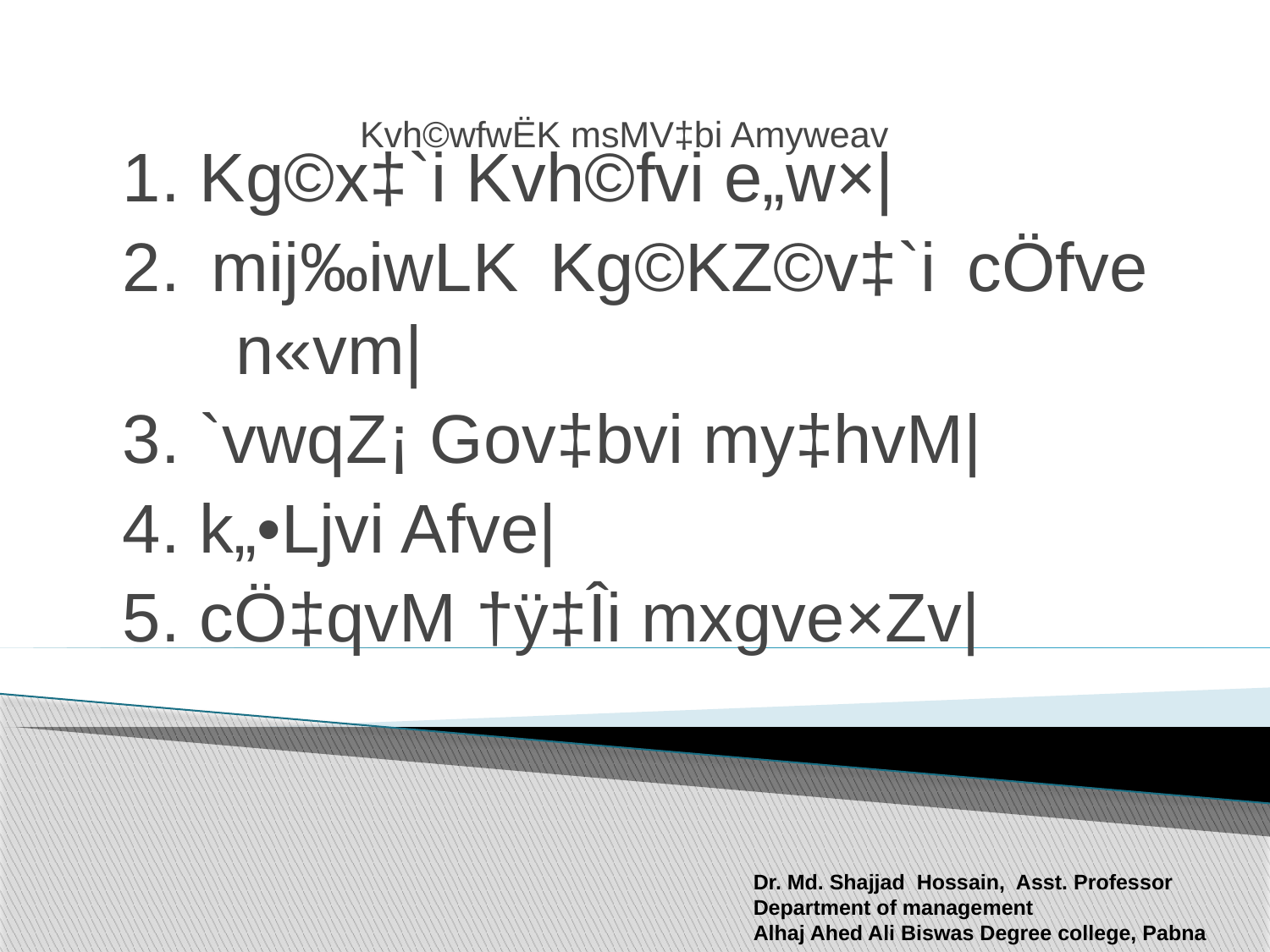

# Kvh©wfwËK msMV‡bi Amyweav
1. Kg©x‡`i Kvh©fvi e„w×|
2. mij‰iwLK Kg©KZ©v‡`i cÖfve n«vm|
3. `vwqZ¡ Gov‡bvi my‡hvM|
4. k„•Ljvi Afve|
5. cÖ‡qvM †ÿ‡Îi mxgve×Zv|

Dr. Md. Shajjad  Hossain,  Asst. Professor
Department of management
Alhaj Ahed Ali Biswas Degree college, Pabna